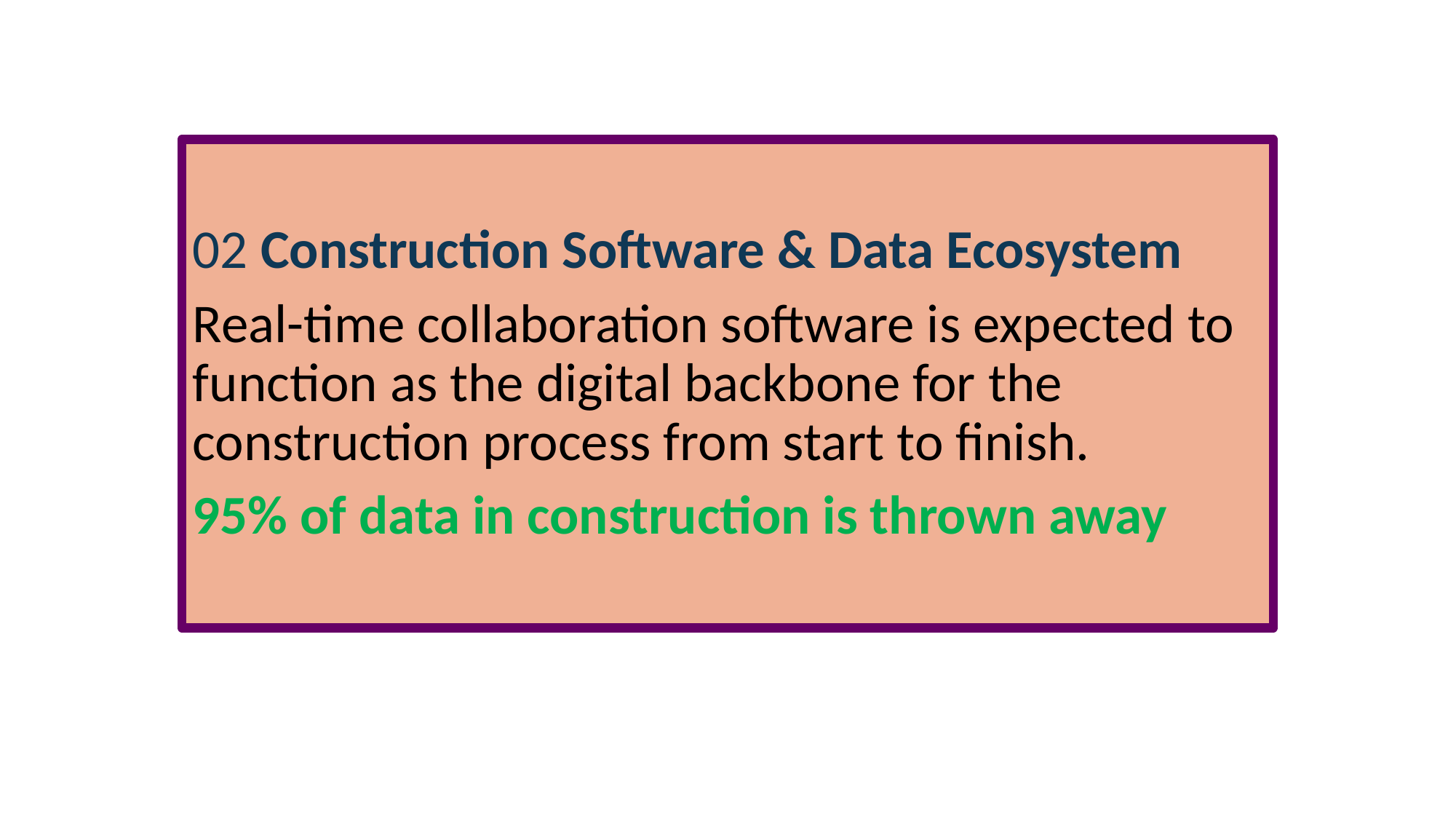

#
02 Construction Software & Data Ecosystem
Real-time collaboration software is expected to function as the digital backbone for the construction process from start to finish.
95% of data in construction is thrown away